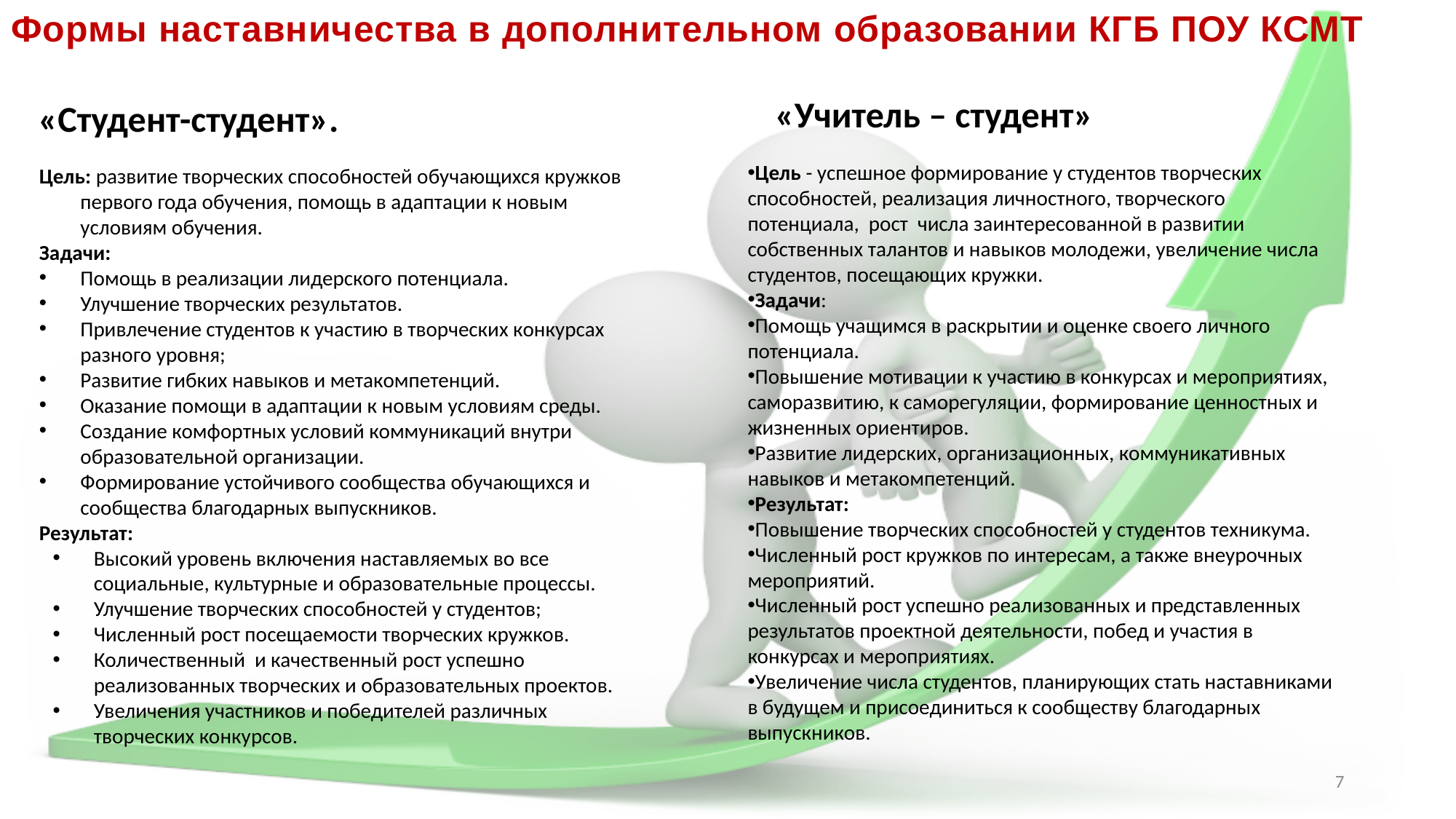

# Формы наставничества в дополнительном образовании КГБ ПОУ КСМТ
«Учитель – студент»

«Студент-студент».
Цель - успешное формирование у студентов творческих способностей, реализация личностного, творческого  потенциала,  рост  числа заинтересованной в развитии собственных талантов и навыков молодежи, увеличение числа студентов, посещающих кружки.
Задачи:
Помощь учащимся в раскрытии и оценке своего личного потенциала.
Повышение мотивации к участию в конкурсах и мероприятиях, саморазвитию, к саморегуляции, формирование ценностных и жизненных ориентиров.
Развитие лидерских, организационных, коммуникативных навыков и метакомпетенций.
Результат:
Повышение творческих способностей у студентов техникума.
Численный рост кружков по интересам, а также внеурочных мероприятий.
Численный рост успешно реализованных и представленных результатов проектной деятельности, побед и участия в конкурсах и мероприятиях.
Увеличение числа студентов, планирующих стать наставниками в будущем и присоединиться к сообществу благодарных выпускников.

Цель: развитие творческих способностей обучающихся кружков первого года обучения, помощь в адаптации к новым условиям обучения.
Задачи:
Помощь в реализации лидерского потенциала.
Улучшение творческих результатов.
Привлечение студентов к участию в творческих конкурсах разного уровня;
Развитие гибких навыков и метакомпетенций.
Оказание помощи в адаптации к новым условиям среды.
Создание комфортных условий коммуникаций внутри	образовательной организации.
Формирование устойчивого сообщества обучающихся и сообщества благодарных выпускников.
Результат:
Высокий уровень включения наставляемых во все социальные, культурные и образовательные процессы.
Улучшение творческих способностей у студентов;
Численный рост посещаемости творческих кружков.
Количественный  и качественный рост успешно реализованных творческих и образовательных проектов.
Увеличения участников и победителей различных творческих конкурсов.
7